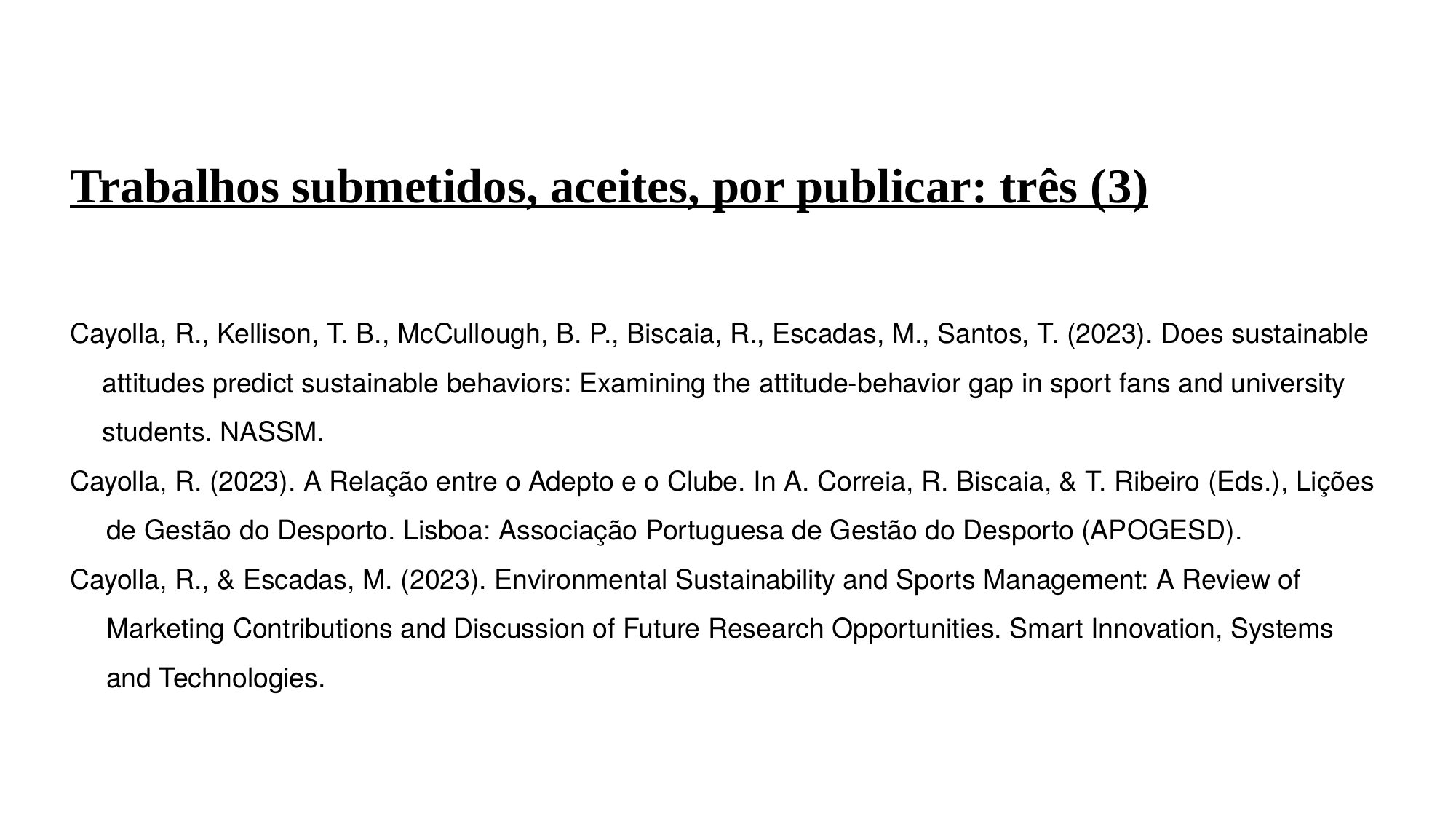

Trabalhos submetidos, aceites, por publicar: três (3)

Cayolla, R., Kellison, T. B., McCullough, B. P., Biscaia, R., Escadas, M., Santos, T. (2023). Does sustainable attitudes predict sustainable behaviors: Examining the attitude-behavior gap in sport fans and university students. NASSM.
Cayolla, R. (2023). A Relação entre o Adepto e o Clube. In A. Correia, R. Biscaia, & T. Ribeiro (Eds.), Lições de Gestão do Desporto. Lisboa: Associação Portuguesa de Gestão do Desporto (APOGESD).
Cayolla, R., & Escadas, M. (2023). Environmental Sustainability and Sports Management: A Review of Marketing Contributions and Discussion of Future Research Opportunities. Smart Innovation, Systems and Technologies.